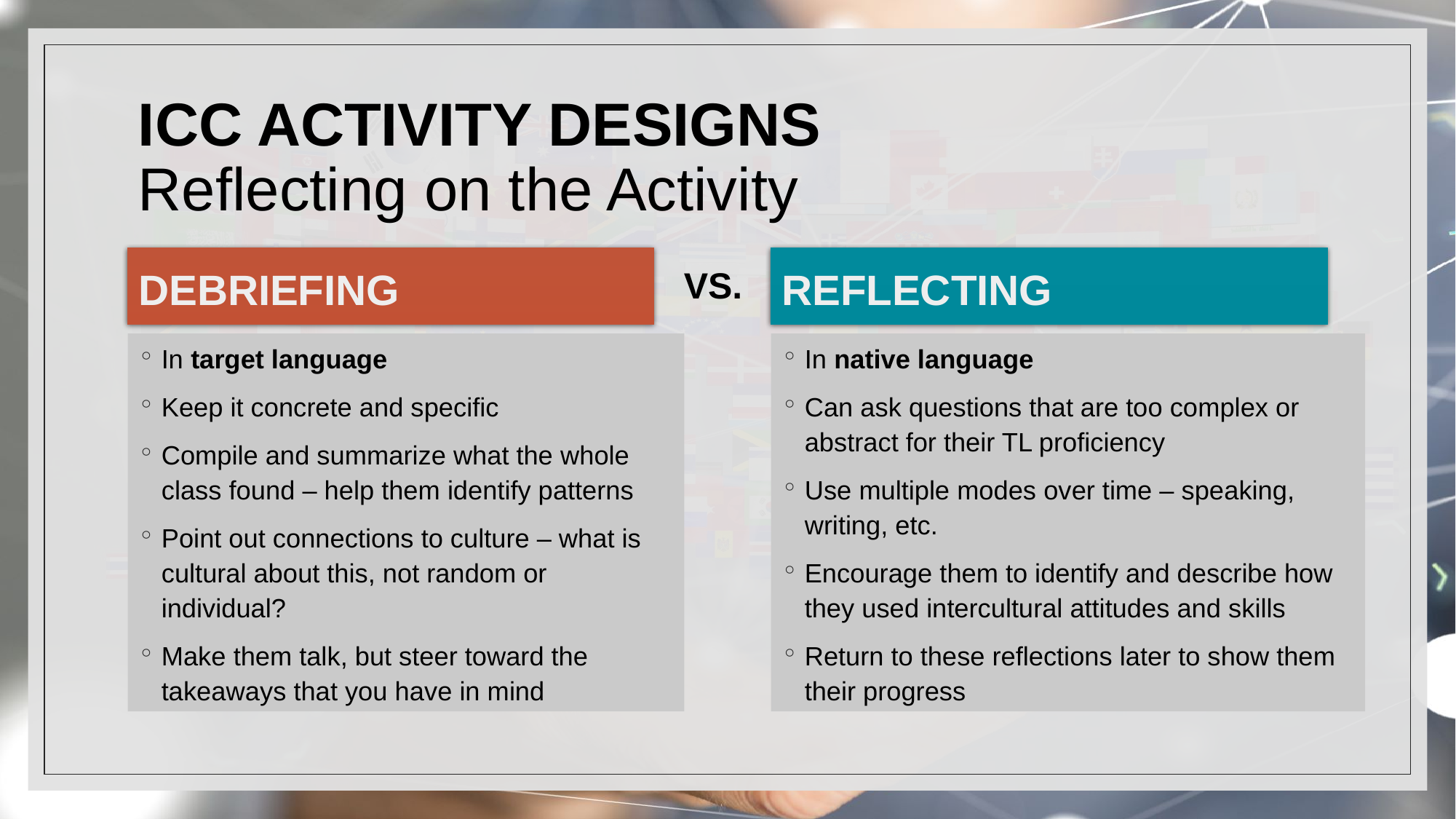

# ICC ACTIVITY DESIGNS Reflecting on the Activity
DEBRIEFING
REFLECTING
VS.
In native language
Can ask questions that are too complex or abstract for their TL proficiency
Use multiple modes over time – speaking, writing, etc.
Encourage them to identify and describe how they used intercultural attitudes and skills
Return to these reflections later to show them their progress
In target language
Keep it concrete and specific
Compile and summarize what the whole class found – help them identify patterns
Point out connections to culture – what is cultural about this, not random or individual?
Make them talk, but steer toward the takeaways that you have in mind